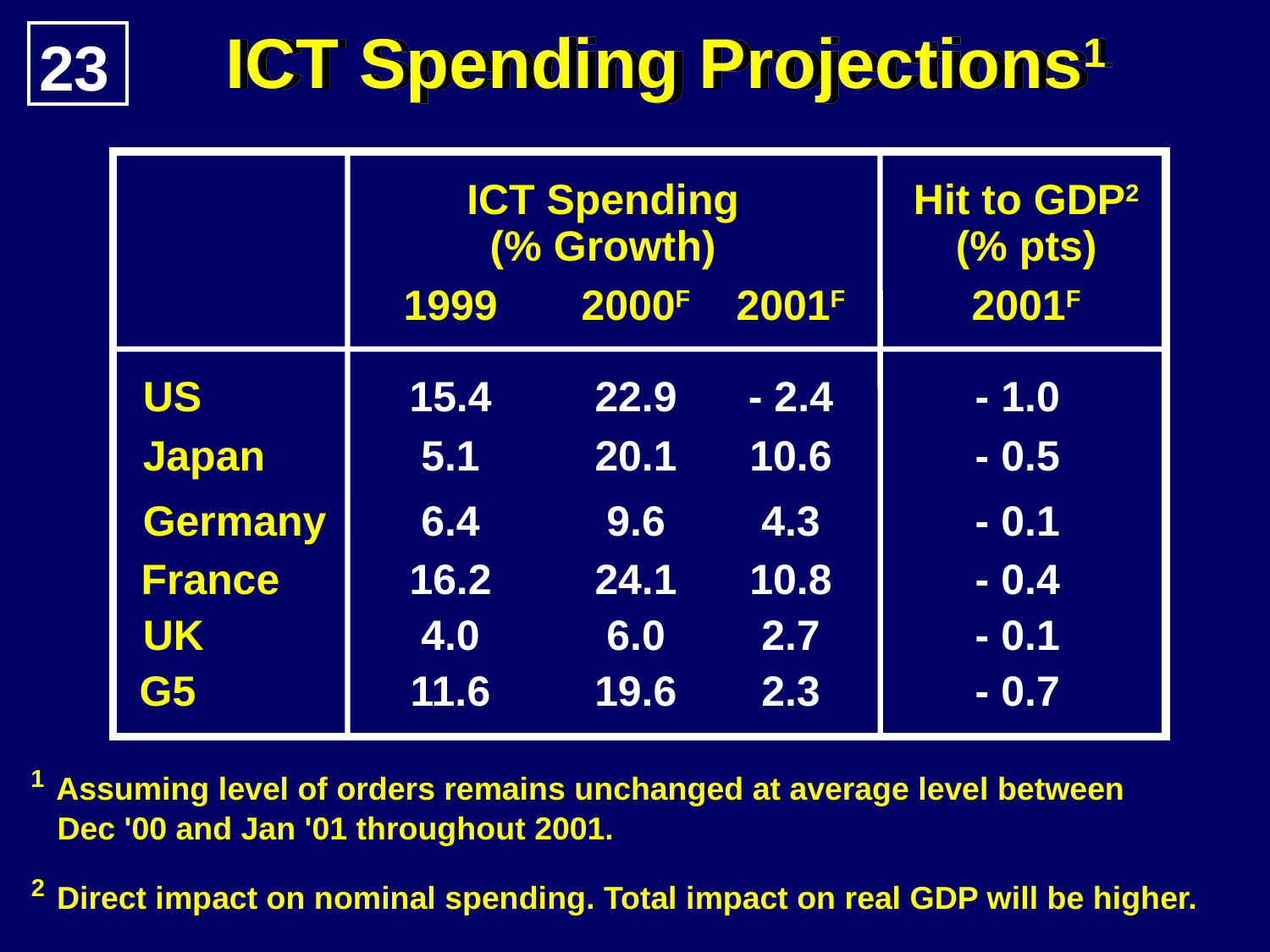

ICT Spending Projections1
23

ICT Spending
Hit to GDP2
(% Growth)
(% pts)
1999
2000F
2001F
2001F

US
15.4
22.9
- 2.4
- 1.0
Japan
5.1
20.1
10.6
- 0.5
Germany
6.4
9.6
4.3
- 0.1
France
16.2
24.1
10.8
- 0.4
UK
4.0
6.0
2.7
- 0.1
G5
11.6
19.6
2.3
- 0.7
1 Assuming level of orders remains unchanged at average level between
   Dec '00 and Jan '01 throughout 2001.
2 Direct impact on nominal spending. Total impact on real GDP will be higher.